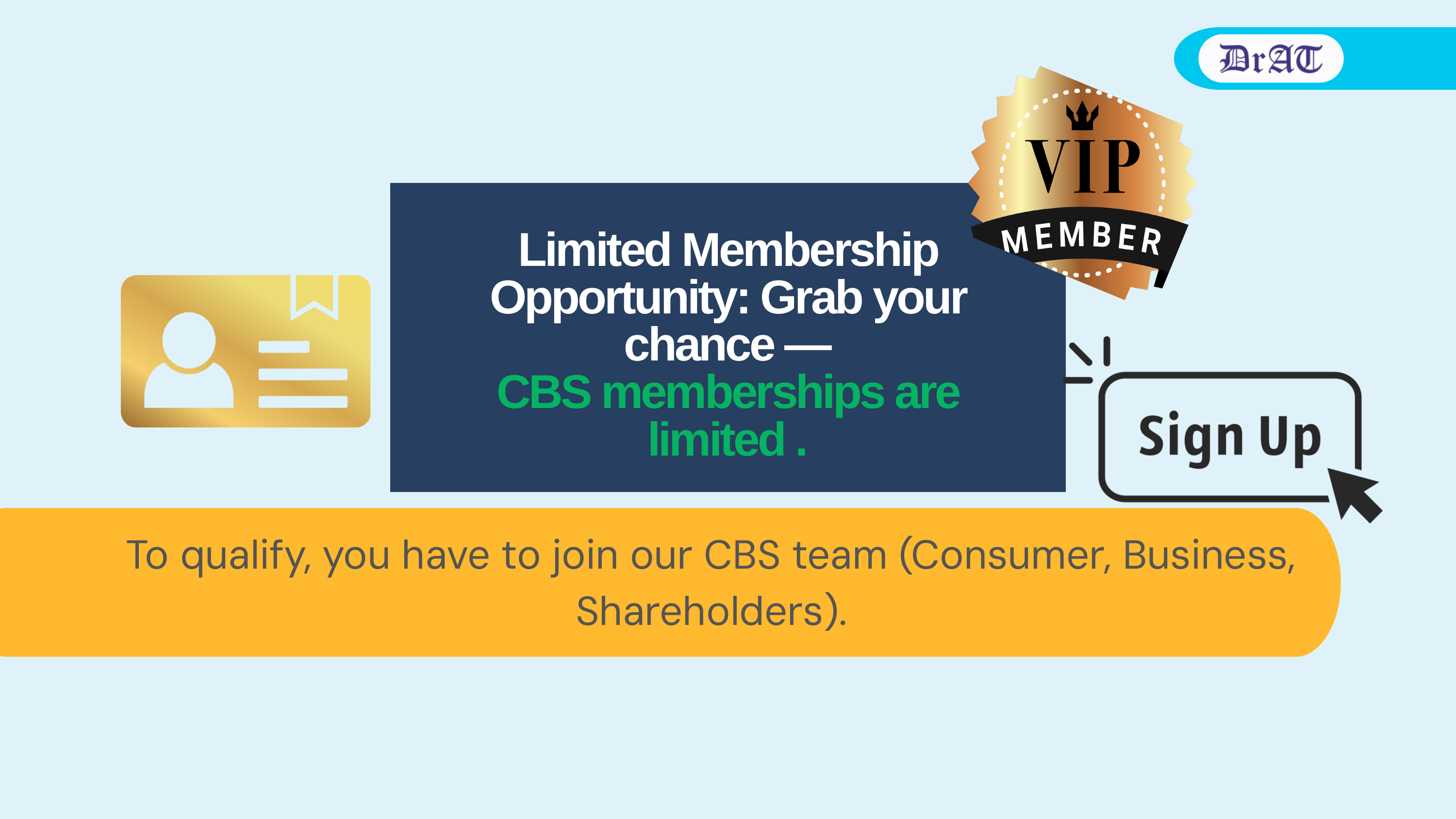

Limited Membership Opportunity: Grab your chance —
CBS memberships are limited .

To qualify, you have to join our CBS team (Consumer, Business, Shareholders).